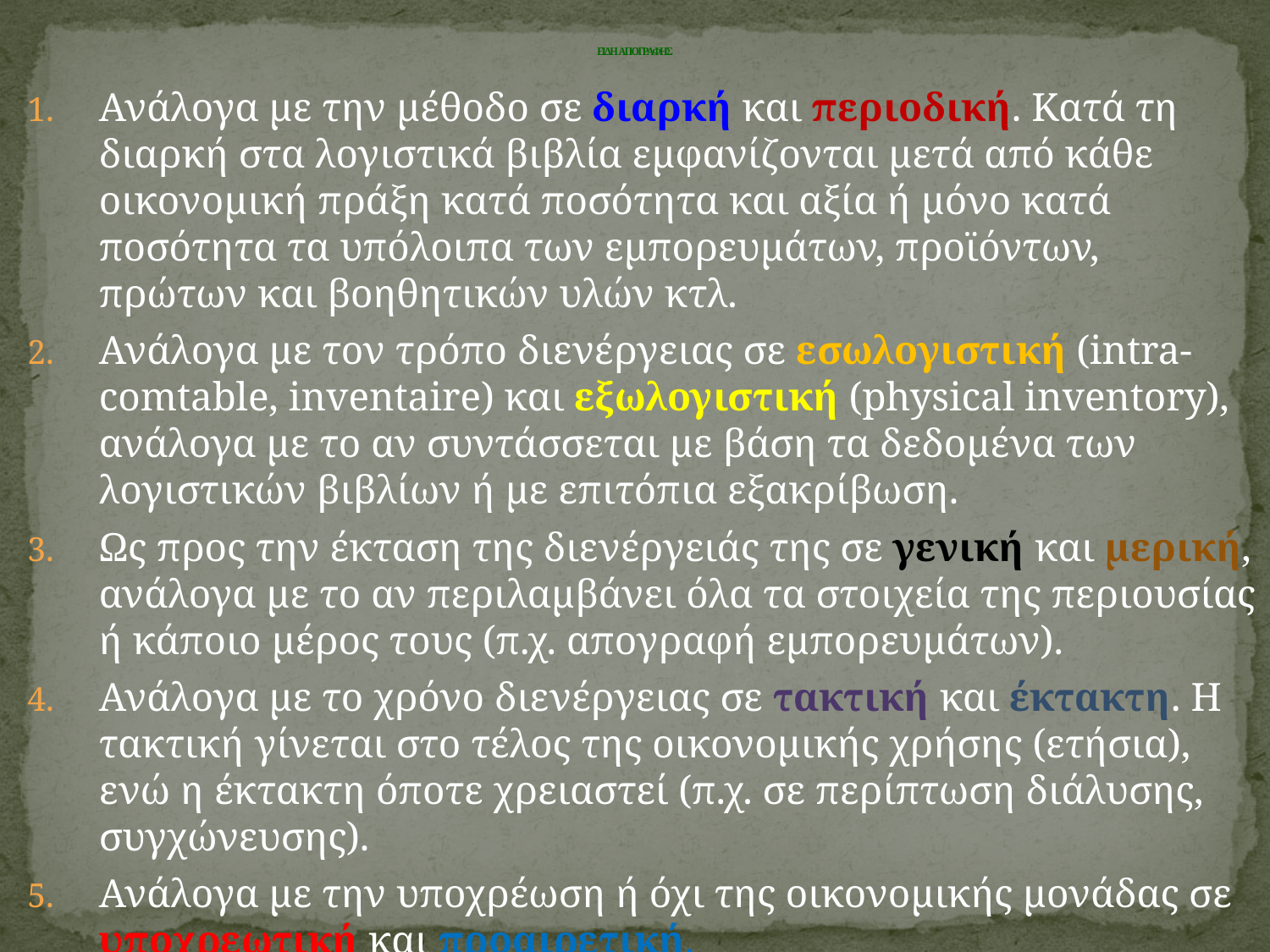

# ΕΙΔΗ  ΑΠΟΓΡΑΦΗΣ
Ανάλογα με την μέθοδο σε διαρκή και περιοδική. Κατά τη διαρκή στα λογιστικά βιβλία εμφανίζονται μετά από κάθε οικονομική πράξη κατά ποσότητα και αξία ή μόνο κατά ποσότητα τα υπόλοιπα των εμπορευμάτων, προϊόντων, πρώτων και βοηθητικών υλών κτλ.
Ανάλογα με τον τρόπο διενέργειας σε εσωλογιστική (intra-comtable, inventaire) και εξωλογιστική (physical inventory), ανάλογα με το αν συντάσσεται με βάση τα δεδομένα των λογιστικών βιβλίων ή με επιτόπια εξακρίβωση.
Ως προς την έκταση της διενέργειάς της σε γενική και μερική, ανάλογα με το αν περιλαμβάνει όλα τα στοιχεία της περιουσίας ή κάποιο μέρος τους (π.χ. απογραφή εμπορευμάτων).
Ανάλογα με το χρόνο διενέργειας σε τακτική και έκτακτη. Η τακτική γίνεται στο τέλος της οικονομικής χρήσης (ετήσια), ενώ η έκτακτη όποτε χρειαστεί (π.χ. σε περίπτωση διάλυσης, συγχώνευσης).
Ανάλογα με την υποχρέωση ή όχι της οικονομικής μονάδας σε υποχρεωτική και προαιρετική.